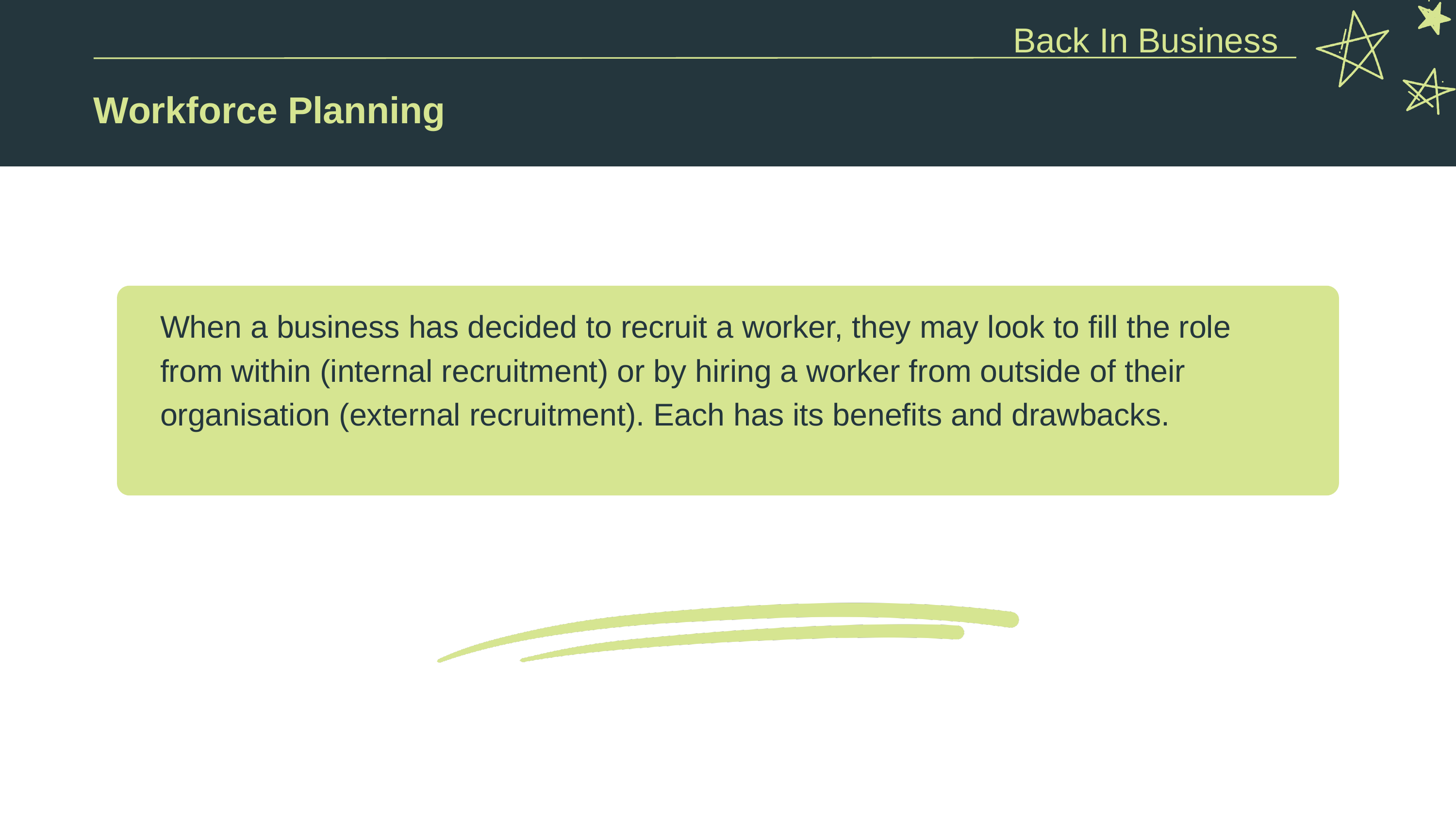

Back In Business

Workforce Planning

When a business has decided to recruit a worker, they may look to fill the role from within (internal recruitment) or by hiring a worker from outside of their organisation (external recruitment). Each has its benefits and drawbacks.